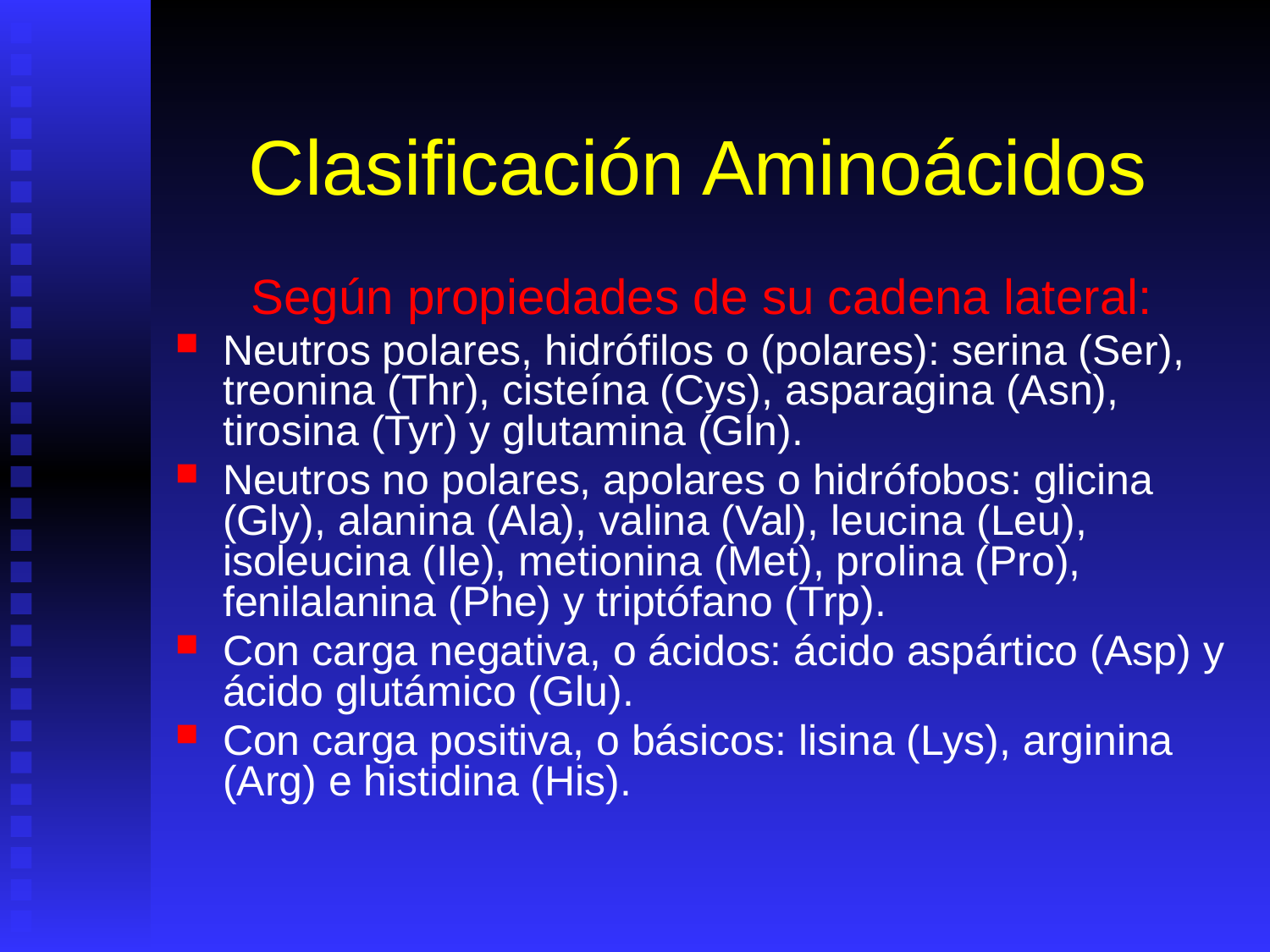

# Clasificación Aminoácidos
Según propiedades de su cadena lateral:
Neutros polares, hidrófilos o (polares): serina (Ser), treonina (Thr), cisteína (Cys), asparagina (Asn), tirosina (Tyr) y glutamina (Gln).
Neutros no polares, apolares o hidrófobos: glicina (Gly), alanina (Ala), valina (Val), leucina (Leu), isoleucina (Ile), metionina (Met), prolina (Pro), fenilalanina (Phe) y triptófano (Trp).
Con carga negativa, o ácidos: ácido aspártico (Asp) y ácido glutámico (Glu).
Con carga positiva, o básicos: lisina (Lys), arginina (Arg) e histidina (His).